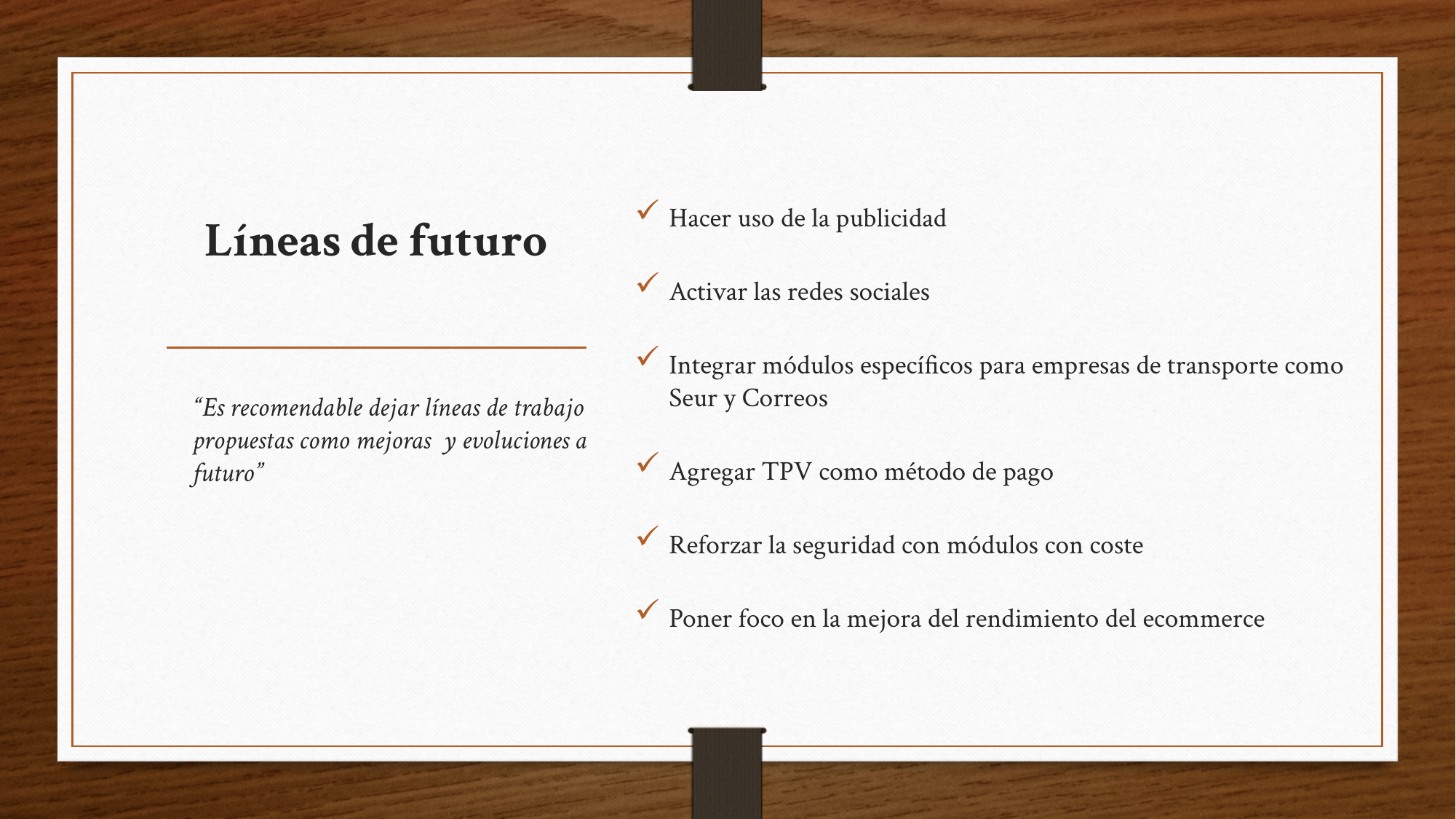

Hacer uso de la publicidad

Activar las redes sociales

Integrar módulos específicos para empresas de transporte como Seur y Correos

Agregar TPV como método de pago

Reforzar la seguridad con módulos con coste

Poner foco en la mejora del rendimiento del ecommerce
# Líneas de futuro
“Es recomendable dejar líneas de trabajo propuestas como mejoras  y evoluciones a futuro”